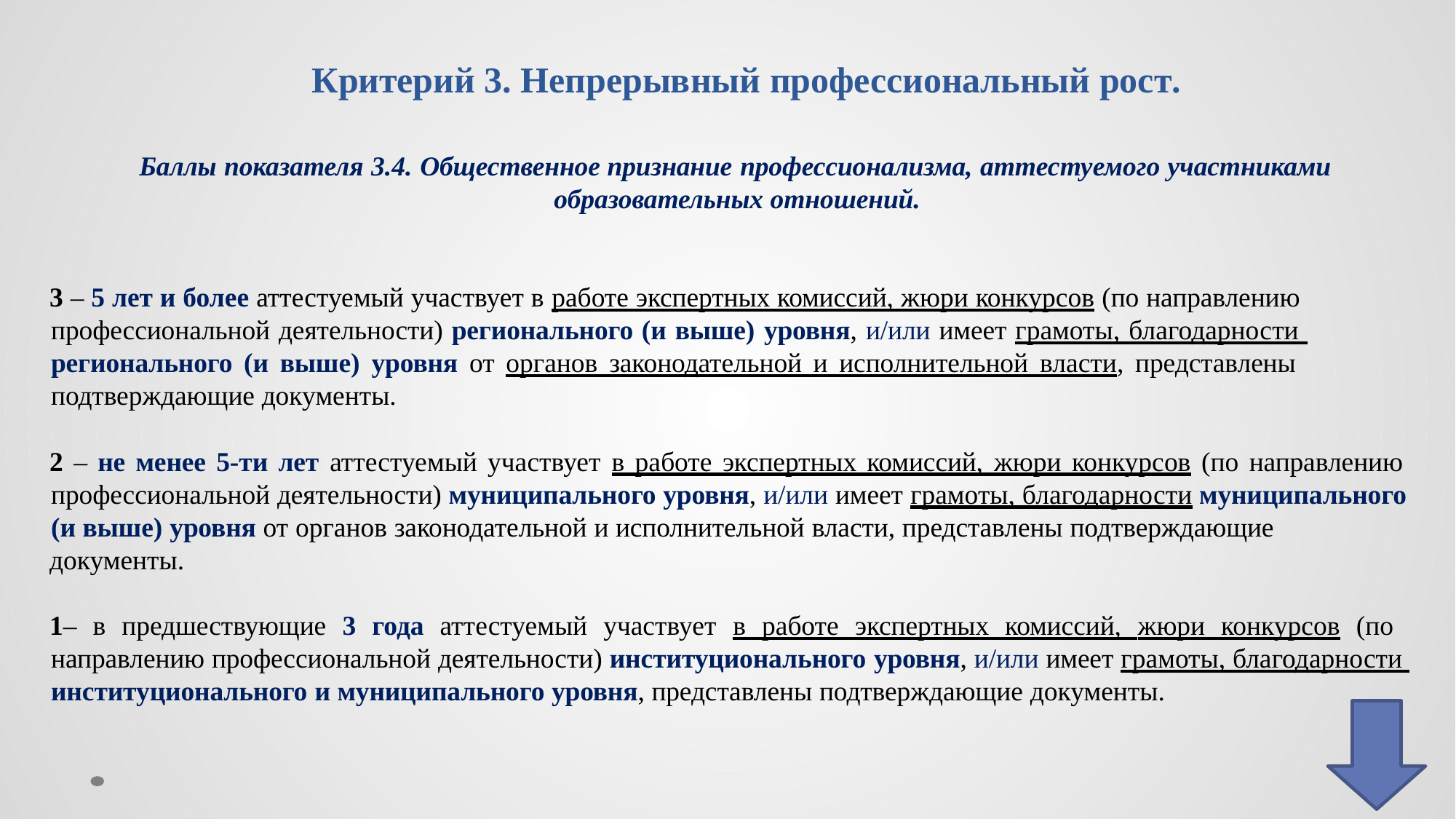

# Критерий 3. Непрерывный профессиональный рост.
Баллы показателя 3.4. Общественное признание профессионализма, аттестуемого участниками  образовательных отношений.

3 – 5 лет и более аттестуемый участвует в работе экспертных комиссий, жюри конкурсов (по направлению  профессиональной деятельности) регионального (и выше) уровня, и/или имеет грамоты, благодарности  регионального (и выше) уровня от органов законодательной и исполнительной власти, представлены  подтверждающие документы.

2 – не менее 5-ти лет аттестуемый участвует в работе экспертных комиссий, жюри конкурсов (по направлению  профессиональной деятельности) муниципального уровня, и/или имеет грамоты, благодарности муниципального  (и выше) уровня от органов законодательной и исполнительной власти, представлены подтверждающие
документы.

1– в предшествующие 3 года аттестуемый участвует в работе экспертных комиссий, жюри конкурсов (по  направлению профессиональной деятельности) институционального уровня, и/или имеет грамоты, благодарности  институционального и муниципального уровня, представлены подтверждающие документы.